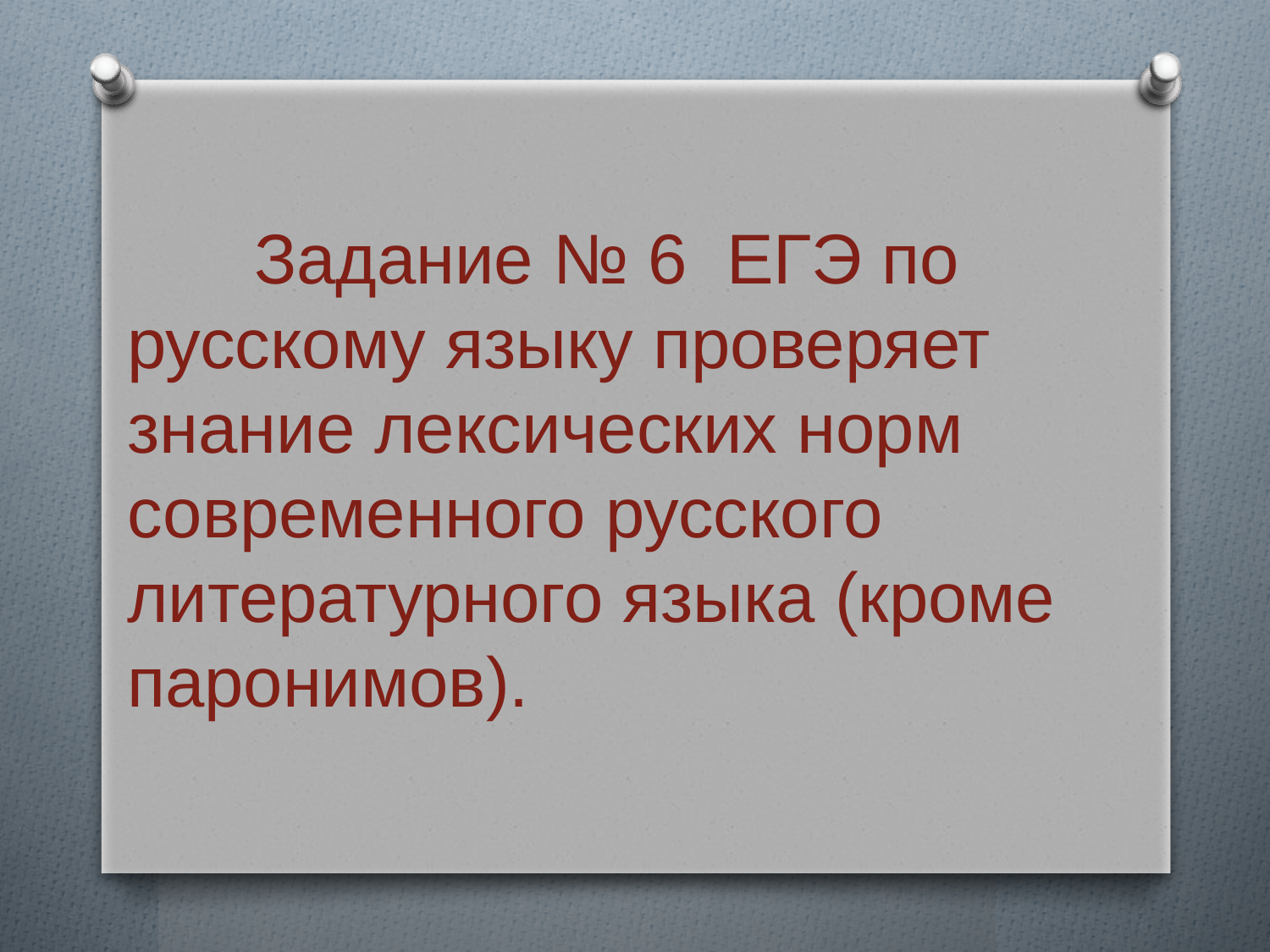

Задание № 6  ЕГЭ по русскому языку проверяет  знание лексических норм современного русского литературного языка (кроме паронимов).